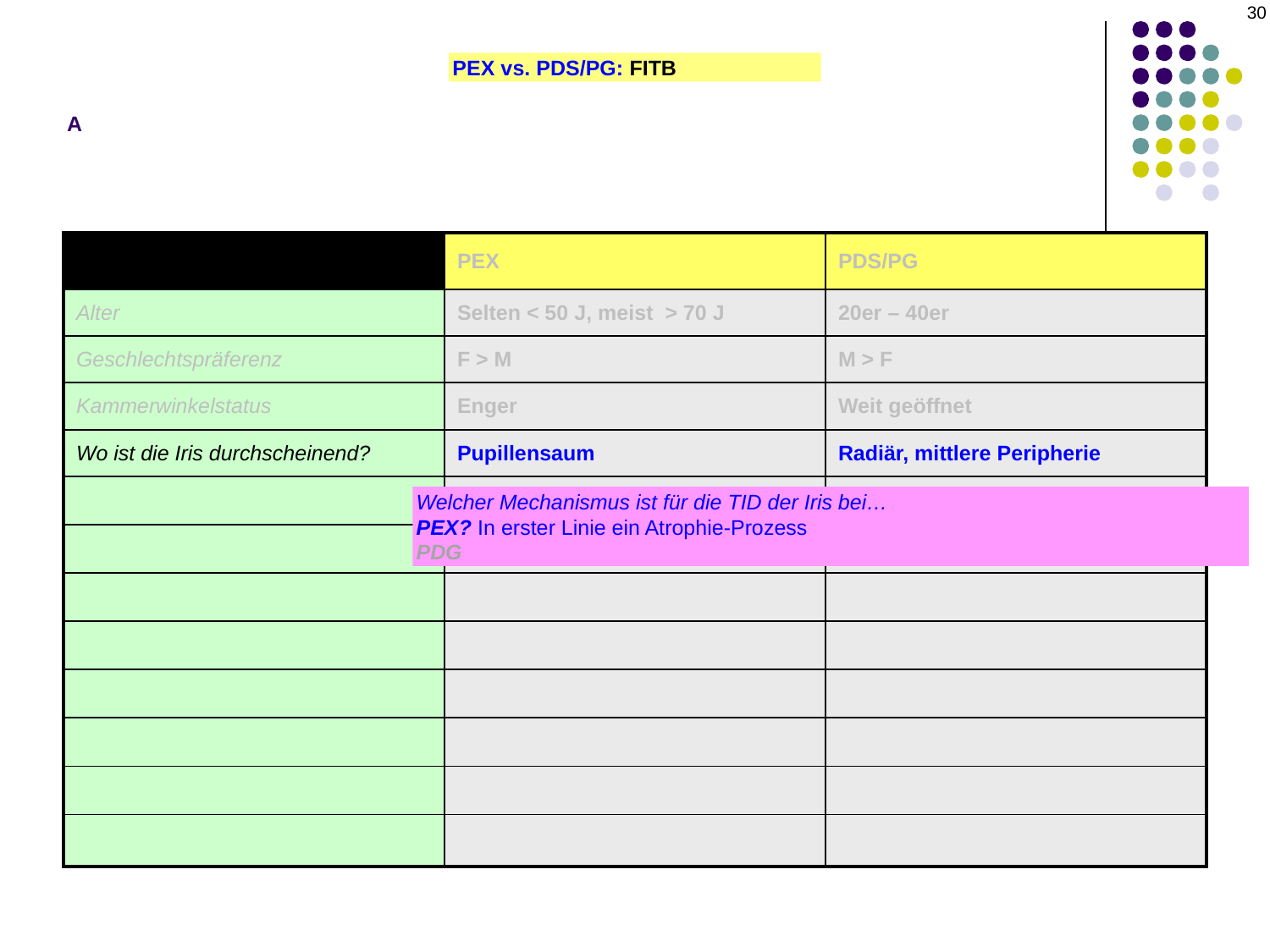

30
A
PEX vs. PDS/PG: FITB
|  | PEX | PDS/PG |
| --- | --- | --- |
| Alter | Selten < 50 J, meist > 70 J | 20er – 40er |
| Geschlechtspräferenz | F > M | M > F |
| Kammerwinkelstatus | Enger | Weit geöffnet |
| Wo ist die Iris durchscheinend? | Pupillensaum | Radiär, mittlere Peripherie |
|  |  |  |
|  |  |  |
|  |  |  |
|  |  |  |
|  |  |  |
|  |  |  |
|  |  |  |
|  |  |  |
Welcher Mechanismus ist für die TID der Iris bei…
PEX? In erster Linie ein Atrophie-Prozess
PDG Mechanische Reibung der Zonulae an der Rückseite der Iris